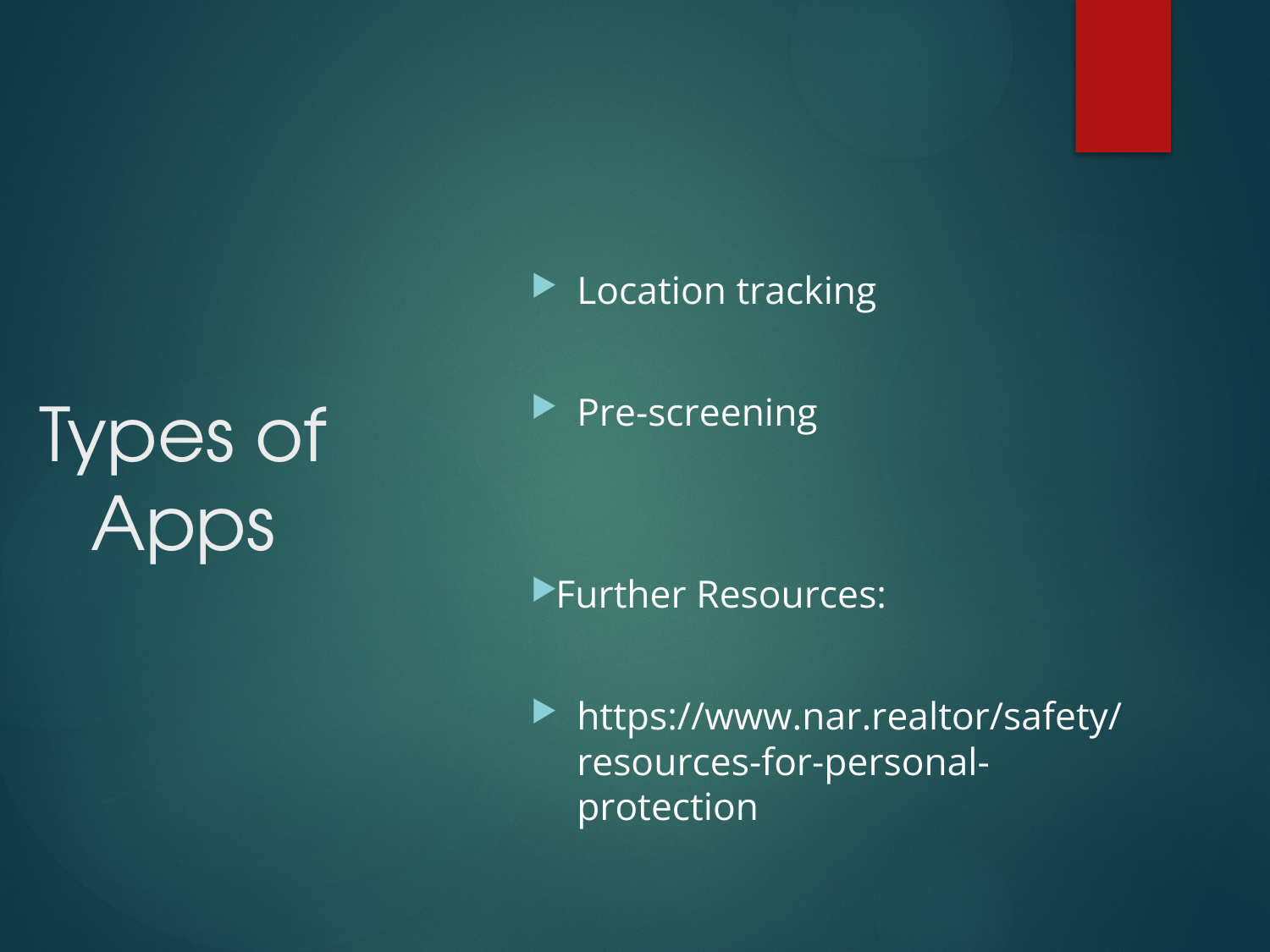

Location tracking

Pre-screening

Further Resources:

https://www.nar.realtor/safety/resources-for-personal-protection

Types of Apps